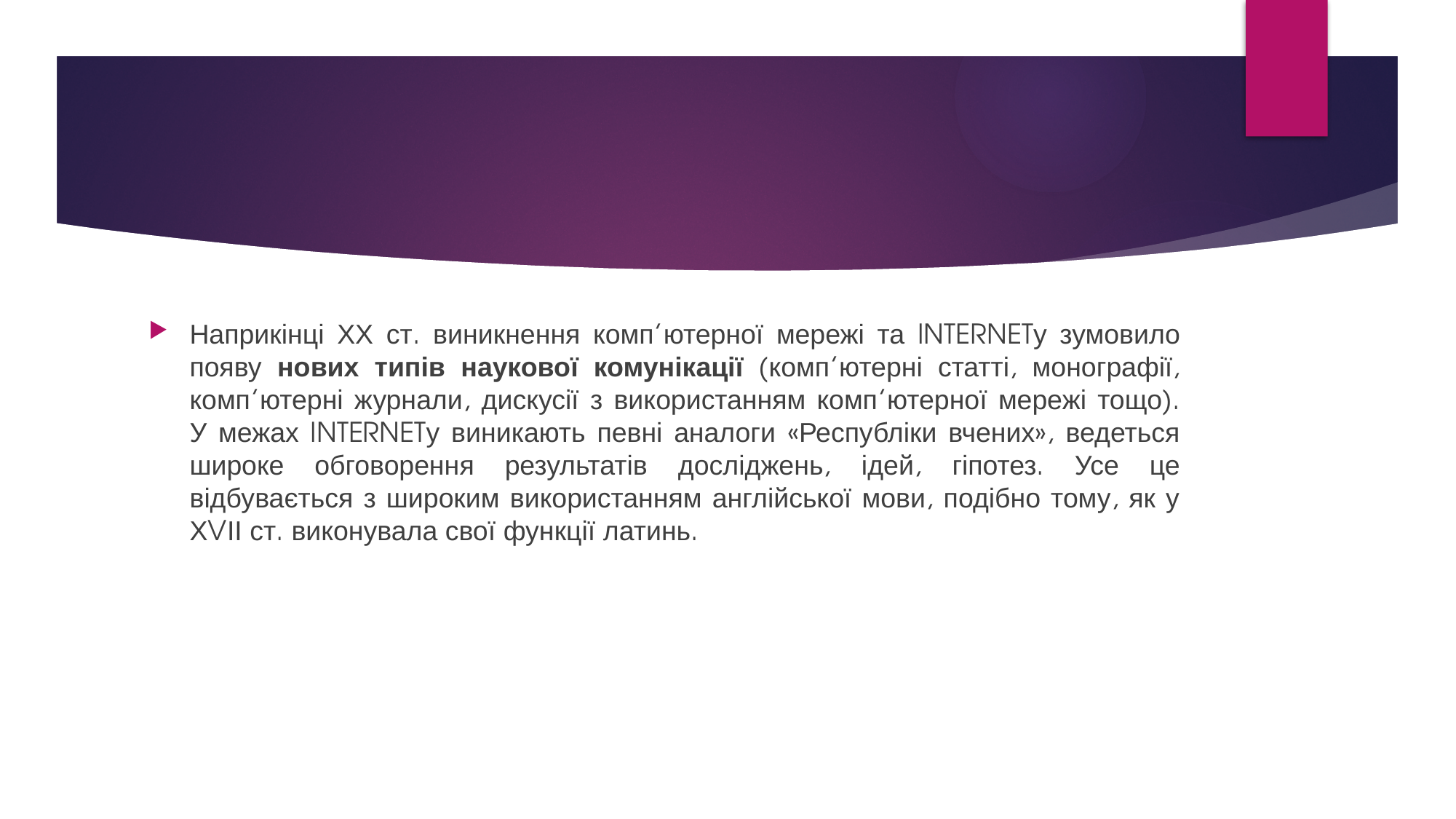

#
Наприкінці ХХ ст. виникнення комп’ютерної мережі та INTERNETу зумовило появу нових типів наукової комунікації (комп’ютерні статті, монографії, комп’ютерні журнали, дискусії з використанням комп’ютерної мережі тощо). У межах INTERNETу виникають певні аналоги «Республіки вчених», ведеться широке обговорення результатів досліджень, ідей, гіпотез. Усе це відбувається з широким використанням англійської мови, подібно тому, як у ХVІІ ст. виконувала свої функції латинь.